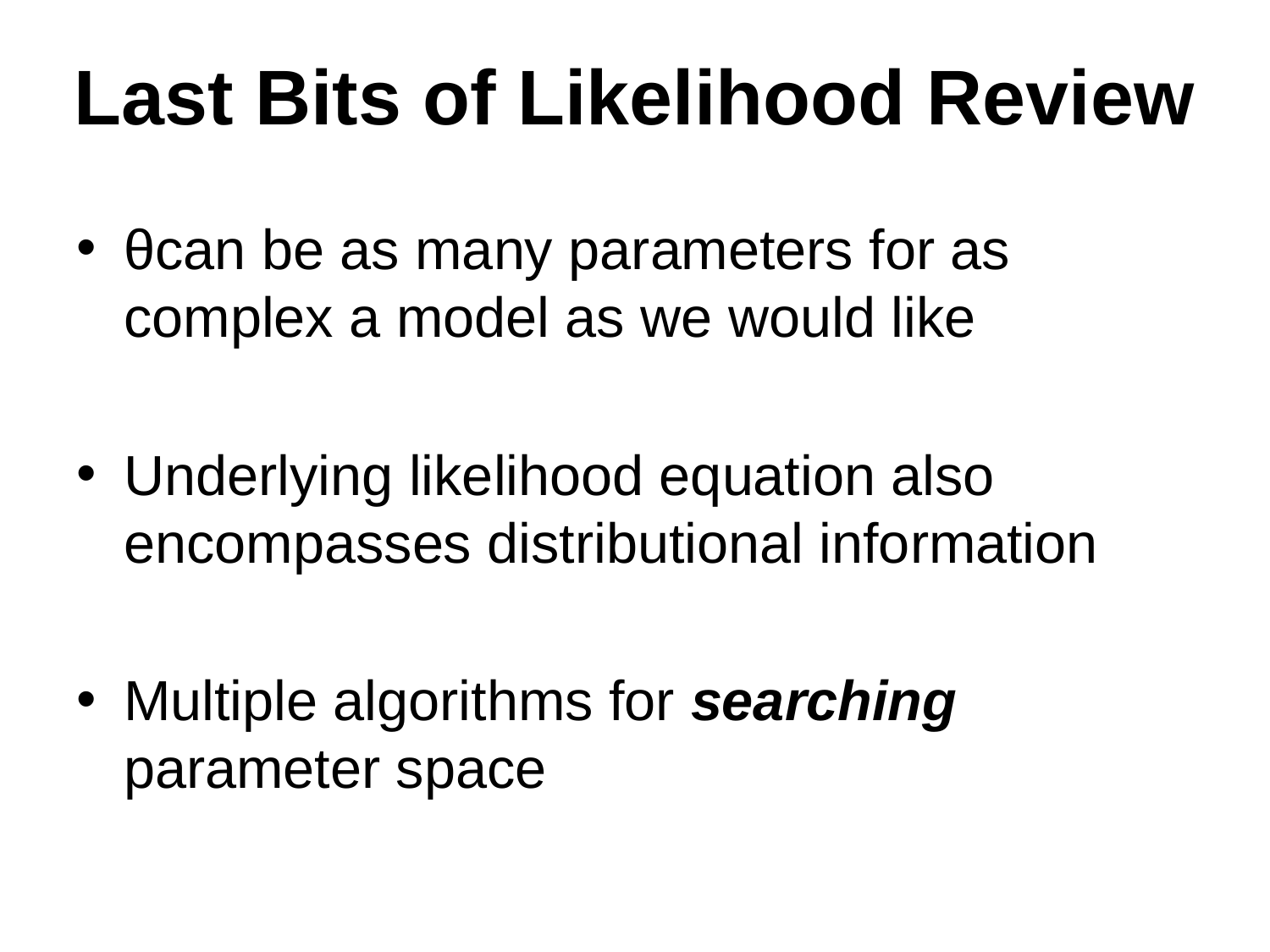

# Last Bits of Likelihood Review
θcan be as many parameters for as complex a model as we would like

Underlying likelihood equation also encompasses distributional information

Multiple algorithms for searching parameter space